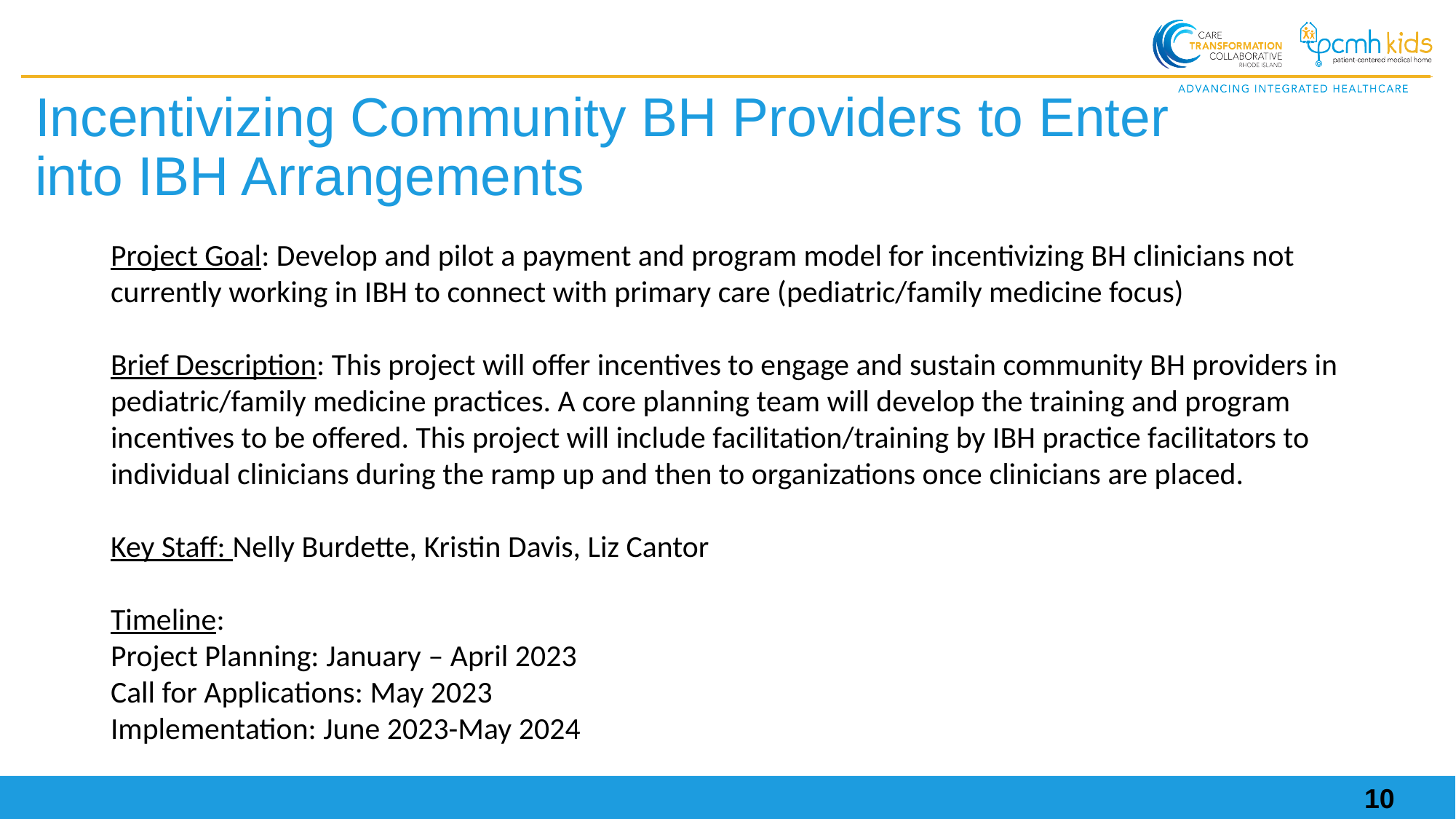

Incentivizing Community BH Providers to Enter into IBH Arrangements
Project Goal: Develop and pilot a payment and program model for incentivizing BH clinicians not currently working in IBH to connect with primary care (pediatric/family medicine focus)

Brief Description: This project will offer incentives to engage and sustain community BH providers in pediatric/family medicine practices. A core planning team will develop the training and program incentives to be offered. This project will include facilitation/training by IBH practice facilitators to individual clinicians during the ramp up and then to organizations once clinicians are placed.

Key Staff: Nelly Burdette, Kristin Davis, Liz Cantor

Timeline:
Project Planning: January – April 2023
Call for Applications: May 2023
Implementation: June 2023-May 2024

10